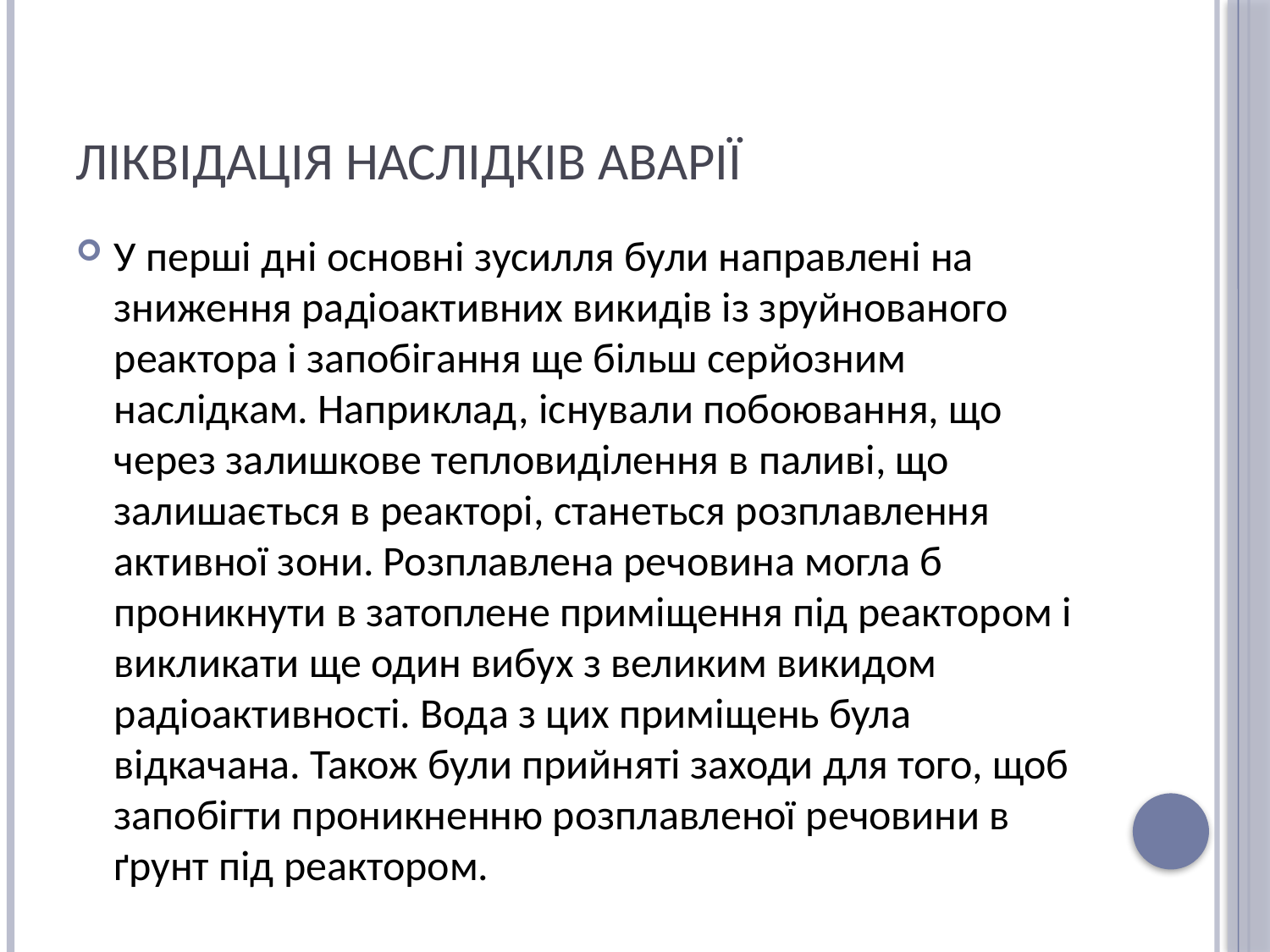

# Ліквідація наслідків аварії
У перші дні основні зусилля були направлені на зниження радіоактивних викидів із зруйнованого реактора і запобігання ще більш серйозним наслідкам. Наприклад, існували побоювання, що через залишкове тепловиділення в паливі, що залишається в реакторі, станеться розплавлення активної зони. Розплавлена речовина могла б проникнути в затоплене приміщення під реактором і викликати ще один вибух з великим викидом радіоактивності. Вода з цих приміщень була відкачана. Також були прийняті заходи для того, щоб запобігти проникненню розплавленої речовини в ґрунт під реактором.